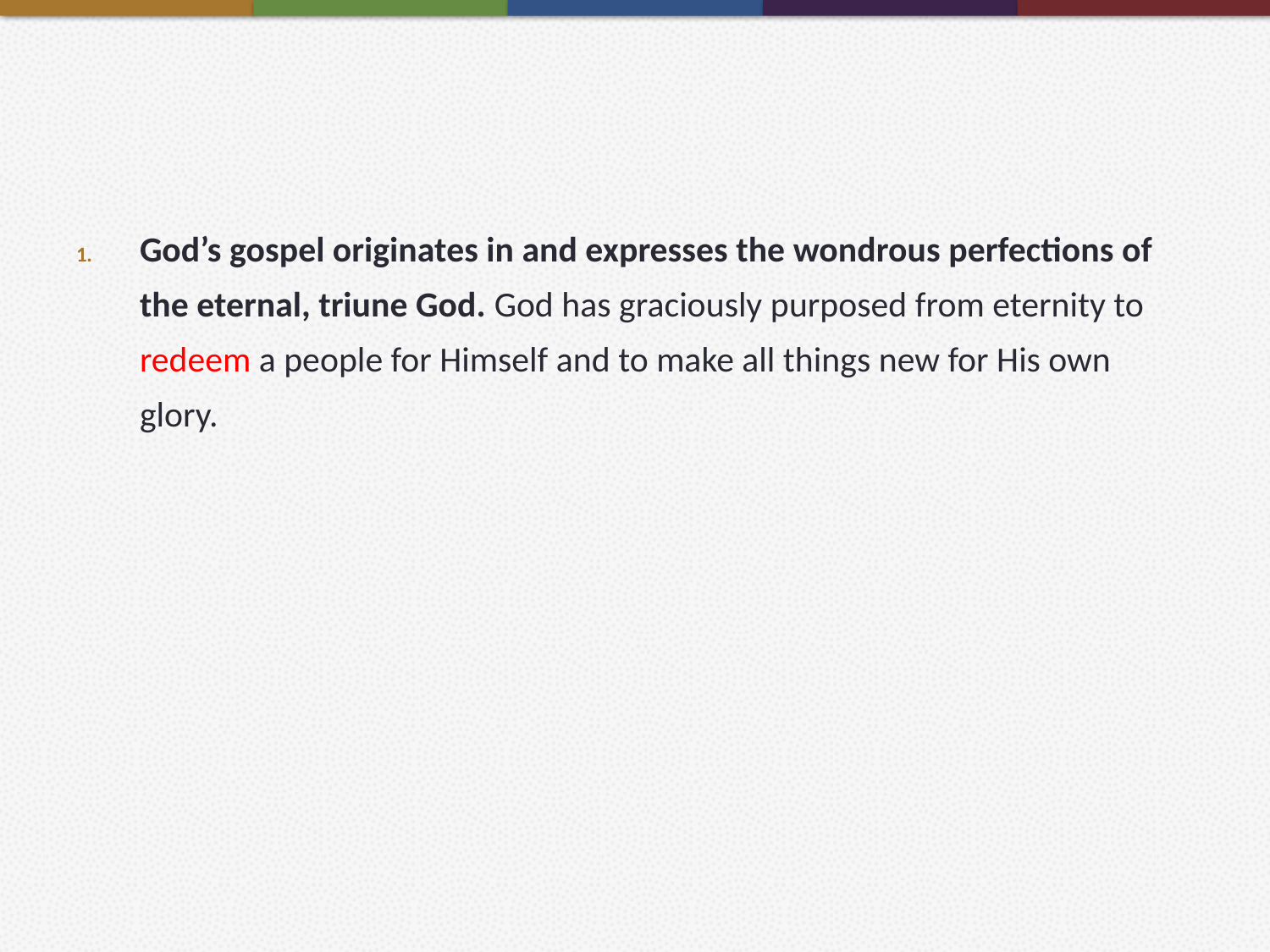

#
God’s gospel originates in and expresses the wondrous perfections of the eternal, triune God. God has graciously purposed from eternity to redeem a people for Himself and to make all things new for His own glory.